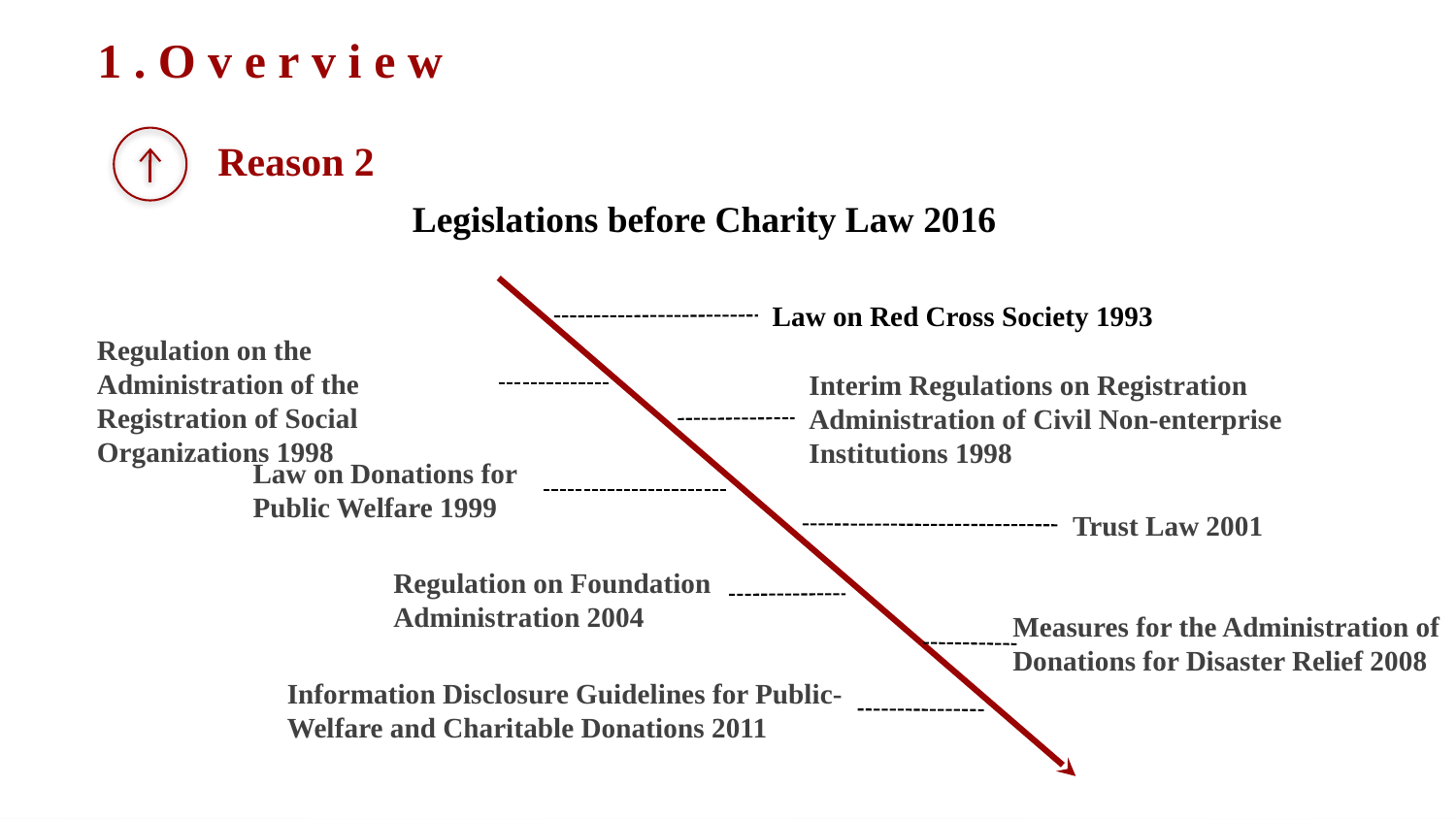

1.Overview

Reason 2
Legislations before Charity Law 2016
Law on Red Cross Society 1993
Regulation on the Administration of the Registration of Social Organizations 1998
Interim Regulations on Registration Administration of Civil Non-enterprise Institutions 1998
Law on Donations for Public Welfare 1999
Trust Law 2001
Regulation on Foundation Administration 2004
Measures for the Administration of Donations for Disaster Relief 2008
Information Disclosure Guidelines for Public-Welfare and Charitable Donations 2011